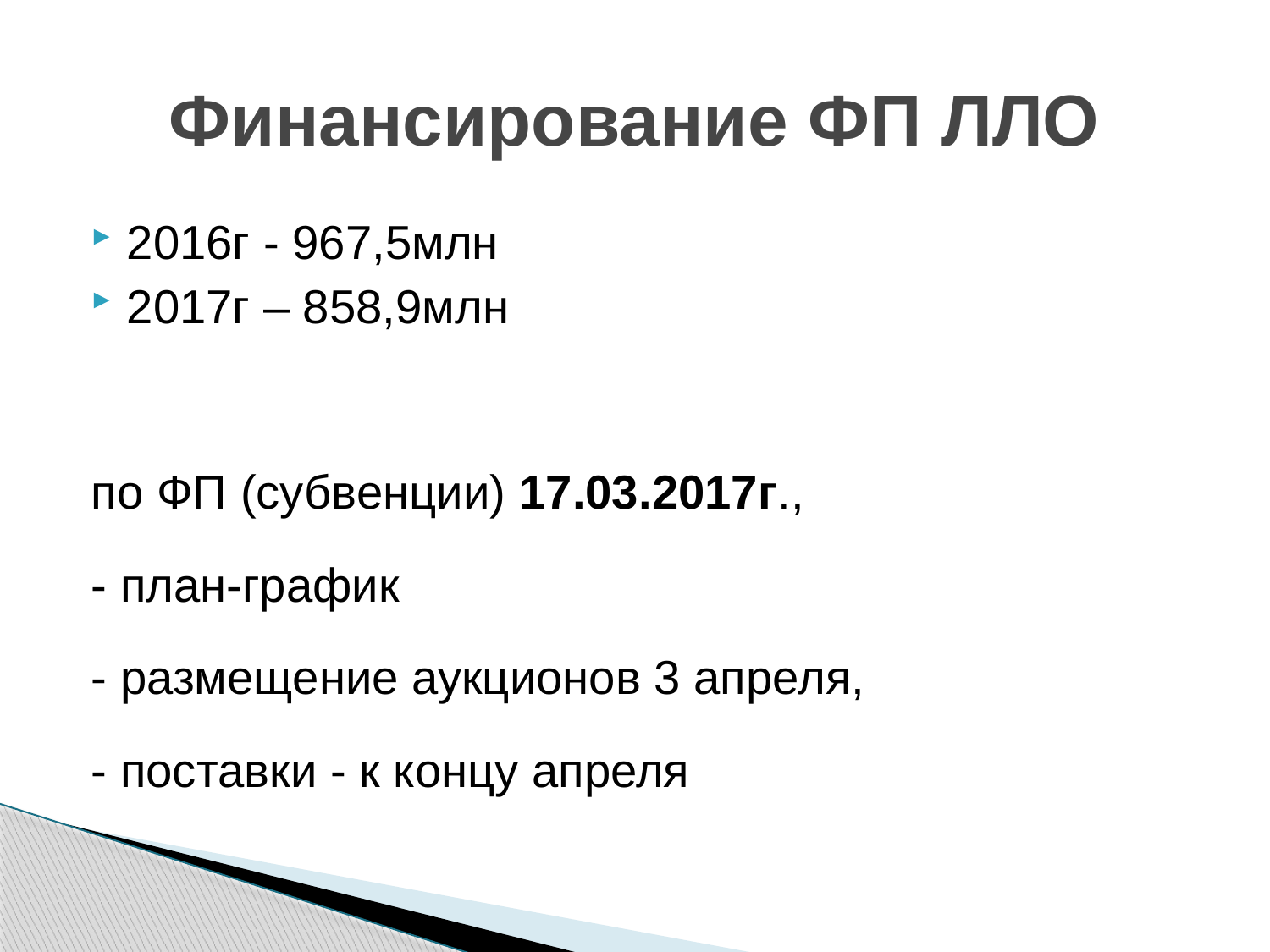

# Финансирование ФП ЛЛО
2016г - 967,5млн
2017г – 858,9млн

по ФП (субвенции) 17.03.2017г.,
- план-график
- размещение аукционов 3 апреля,
- поставки - к концу апреля